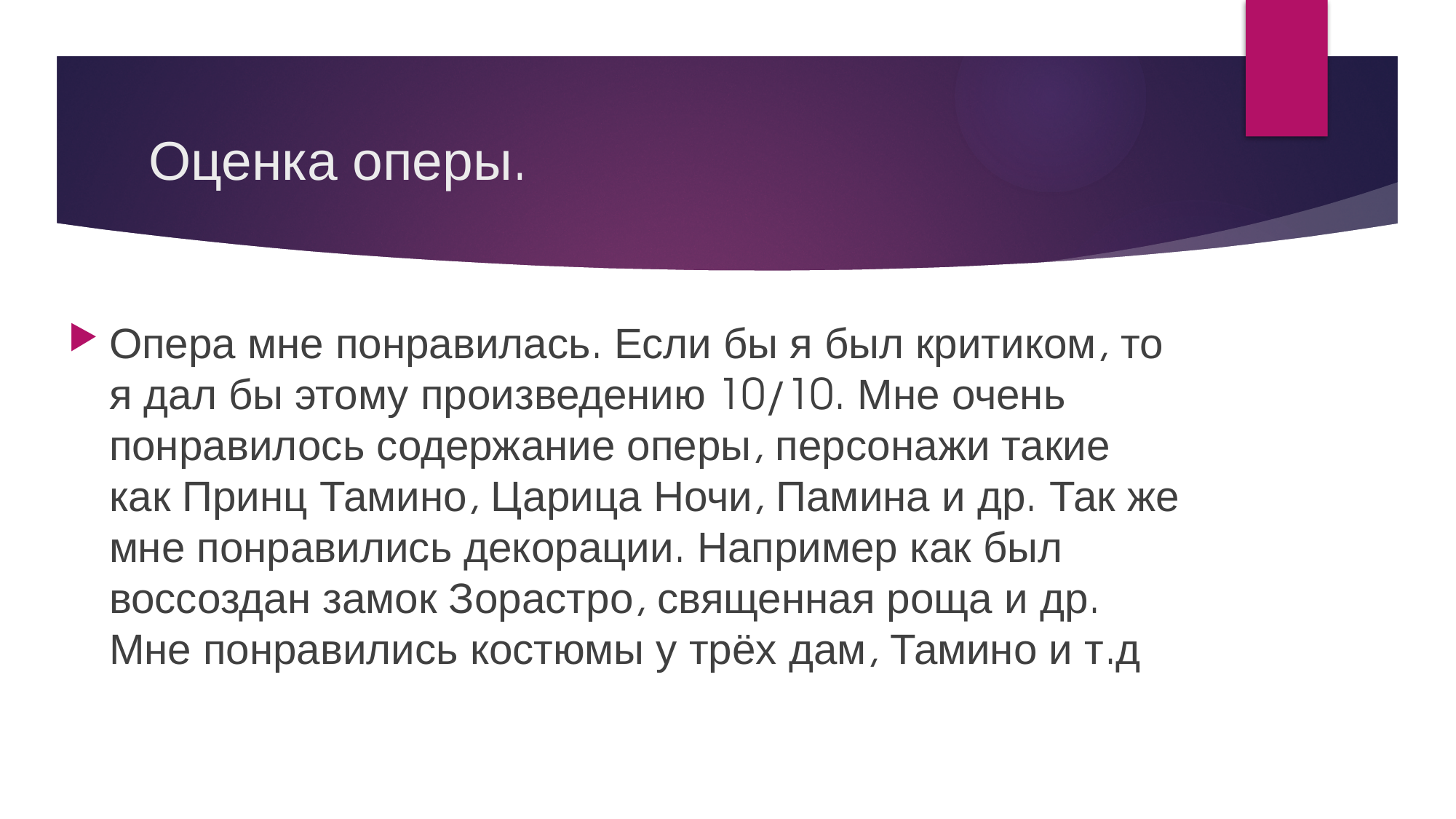

# Оценка оперы.
Опера мне понравилась. Если бы я был критиком, то я дал бы этому произведению 10/10. Мне очень понравилось содержание оперы, персонажи такие как Принц Тамино, Царица Ночи, Памина и др. Так же мне понравились декорации. Например как был воссоздан замок Зорастро, священная роща и др. Мне понравились костюмы у трёх дам, Тамино и т.д